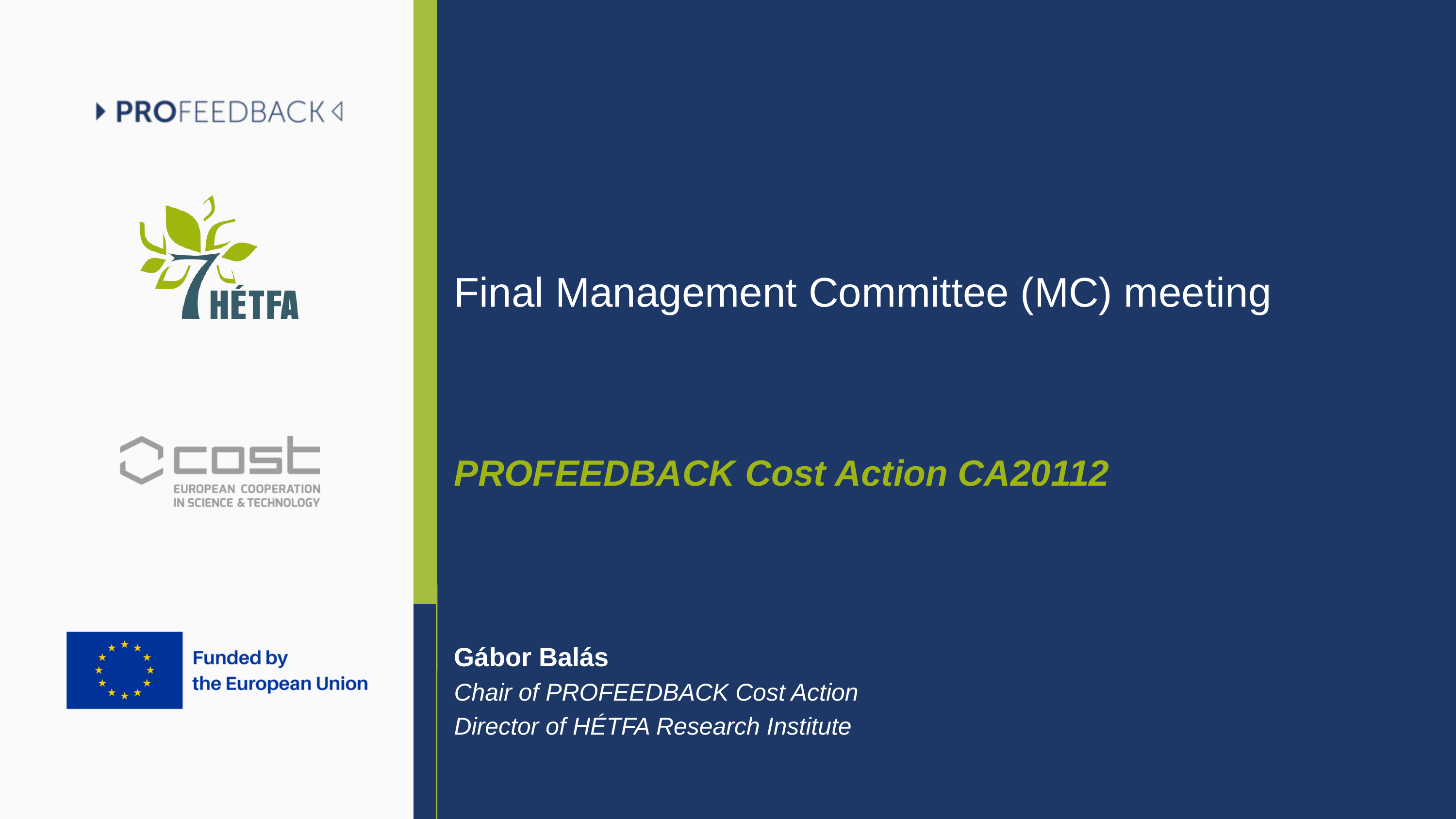

Final Management Committee (MC) meeting

PROFEEDBACK Cost Action CA20112

Gábor Balás
Chair of PROFEEDBACK Cost Action
Director of HÉTFA Research Institute